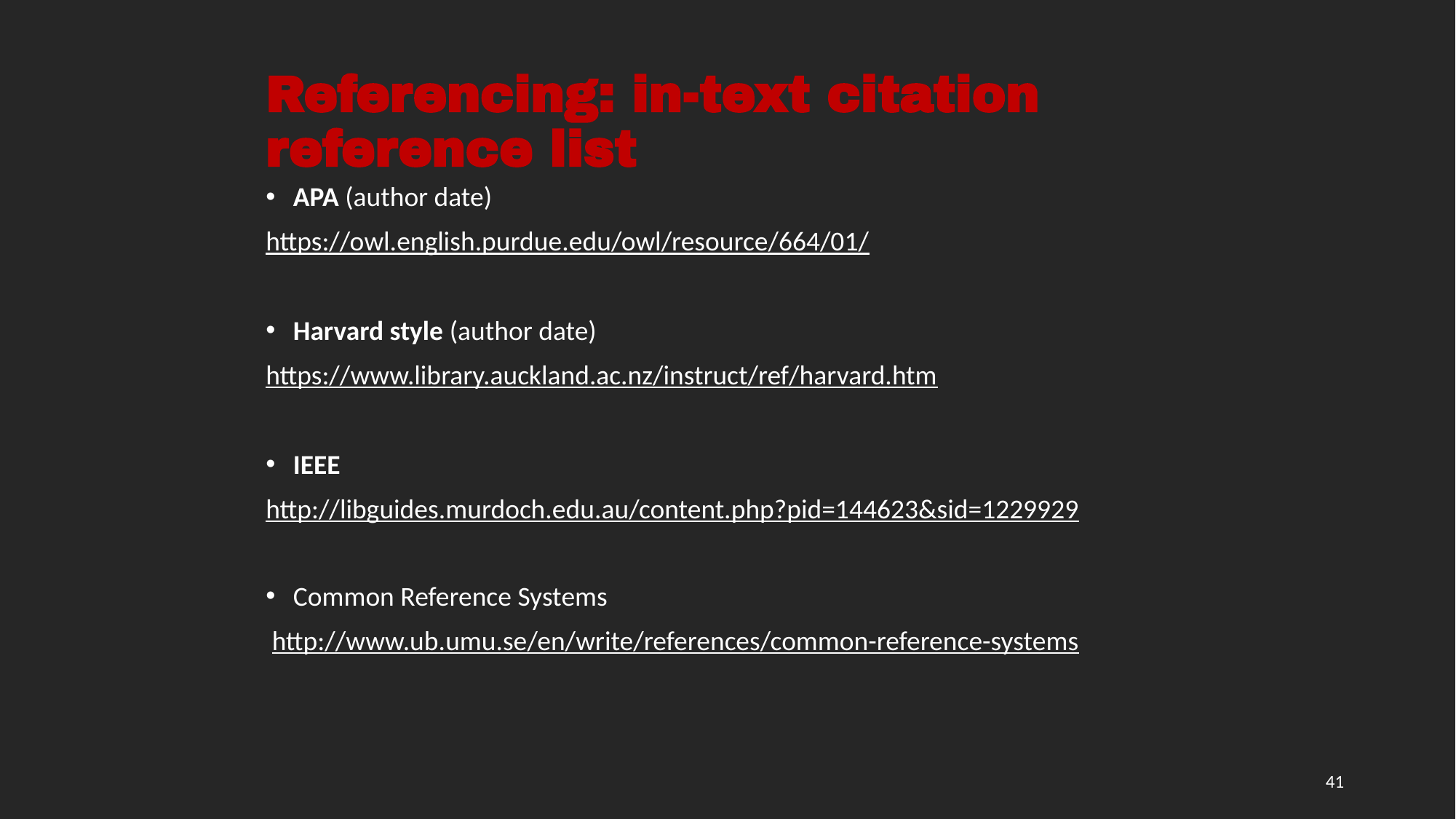

# Referencing: in-text citation reference list
APA (author date)
https://owl.english.purdue.edu/owl/resource/664/01/

Harvard style (author date)
https://www.library.auckland.ac.nz/instruct/ref/harvard.htm

IEEE
http://libguides.murdoch.edu.au/content.php?pid=144623&sid=1229929

Common Reference Systems
 http://www.ub.umu.se/en/write/references/common-reference-systems
41